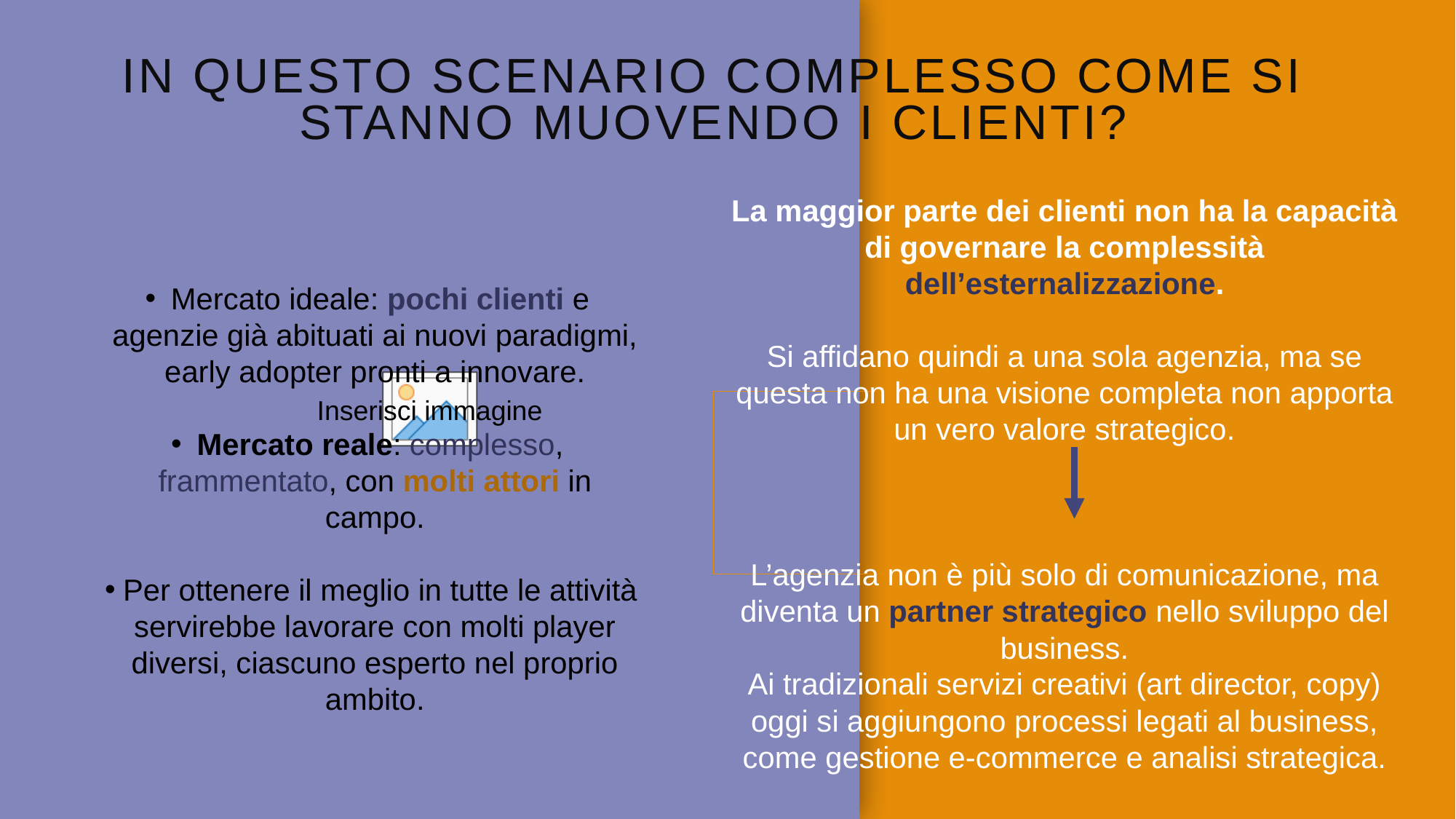

# In questo scenario complesso come si stanno muovendo i clienti?

Mercato ideale: pochi clienti e agenzie già abituati ai nuovi paradigmi, early adopter pronti a innovare.

Mercato reale: complesso, frammentato, con molti attori in campo.

Per ottenere il meglio in tutte le attività servirebbe lavorare con molti player diversi, ciascuno esperto nel proprio ambito.
La maggior parte dei clienti non ha la capacità di governare la complessità dell’esternalizzazione.

Si affidano quindi a una sola agenzia, ma se questa non ha una visione completa non apporta un vero valore strategico.

L’agenzia non è più solo di comunicazione, ma diventa un partner strategico nello sviluppo del business.
Ai tradizionali servizi creativi (art director, copy) oggi si aggiungono processi legati al business, come gestione e-commerce e analisi strategica.